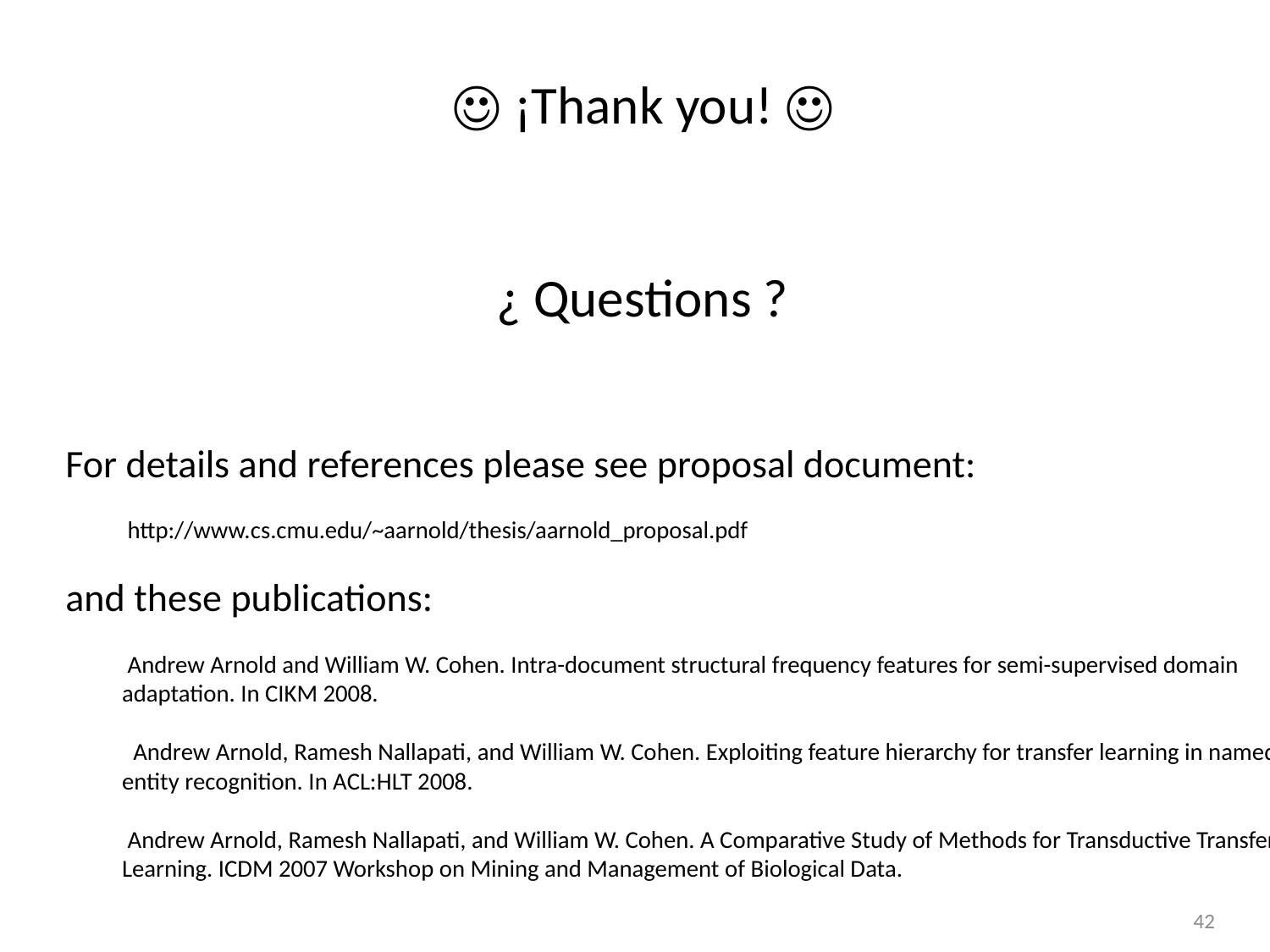

☺ ¡Thank you! ☺

¿ Questions ?

For details and references please see proposal document:

 http://www.cs.cmu.edu/~aarnold/thesis/aarnold_proposal.pdf

and these publications:

 Andrew Arnold and William W. Cohen. Intra-document structural frequency features for semi-supervised domain adaptation. In CIKM 2008.

  Andrew Arnold, Ramesh Nallapati, and William W. Cohen. Exploiting feature hierarchy for transfer learning in named entity recognition. In ACL:HLT 2008.

 Andrew Arnold, Ramesh Nallapati, and William W. Cohen. A Comparative Study of Methods for Transductive Transfer Learning. ICDM 2007 Workshop on Mining and Management of Biological Data.

42